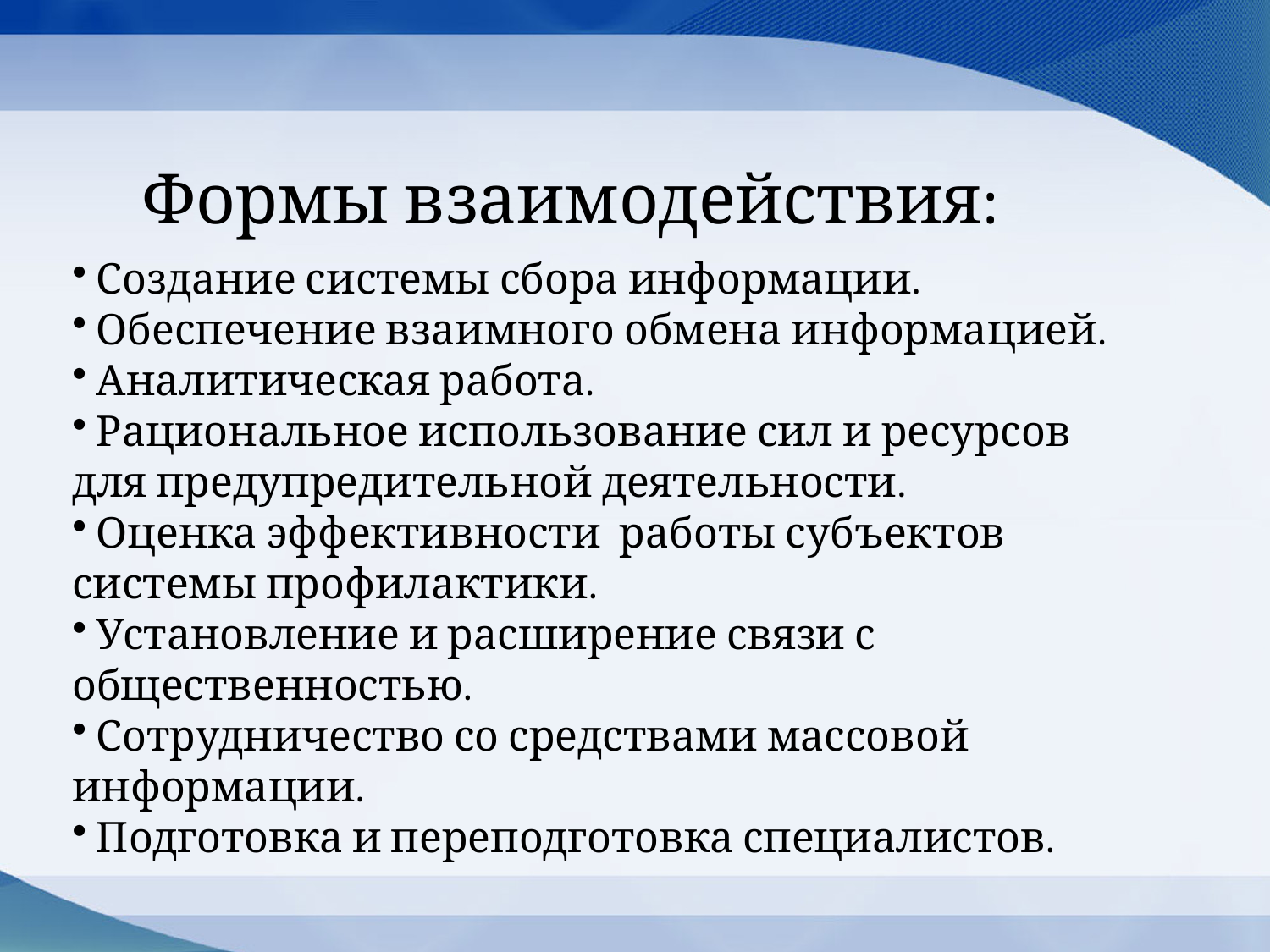

# Формы взаимодействия:
 Создание системы сбора информации.
 Обеспечение взаимного обмена информацией.
 Аналитическая работа.
 Рациональное использование сил и ресурсов для предупредительной деятельности.
 Оценка эффективности  работы субъектов системы профилактики.
 Установление и расширение связи с общественностью.
 Сотрудничество со средствами массовой информации.
 Подготовка и переподготовка специалистов.